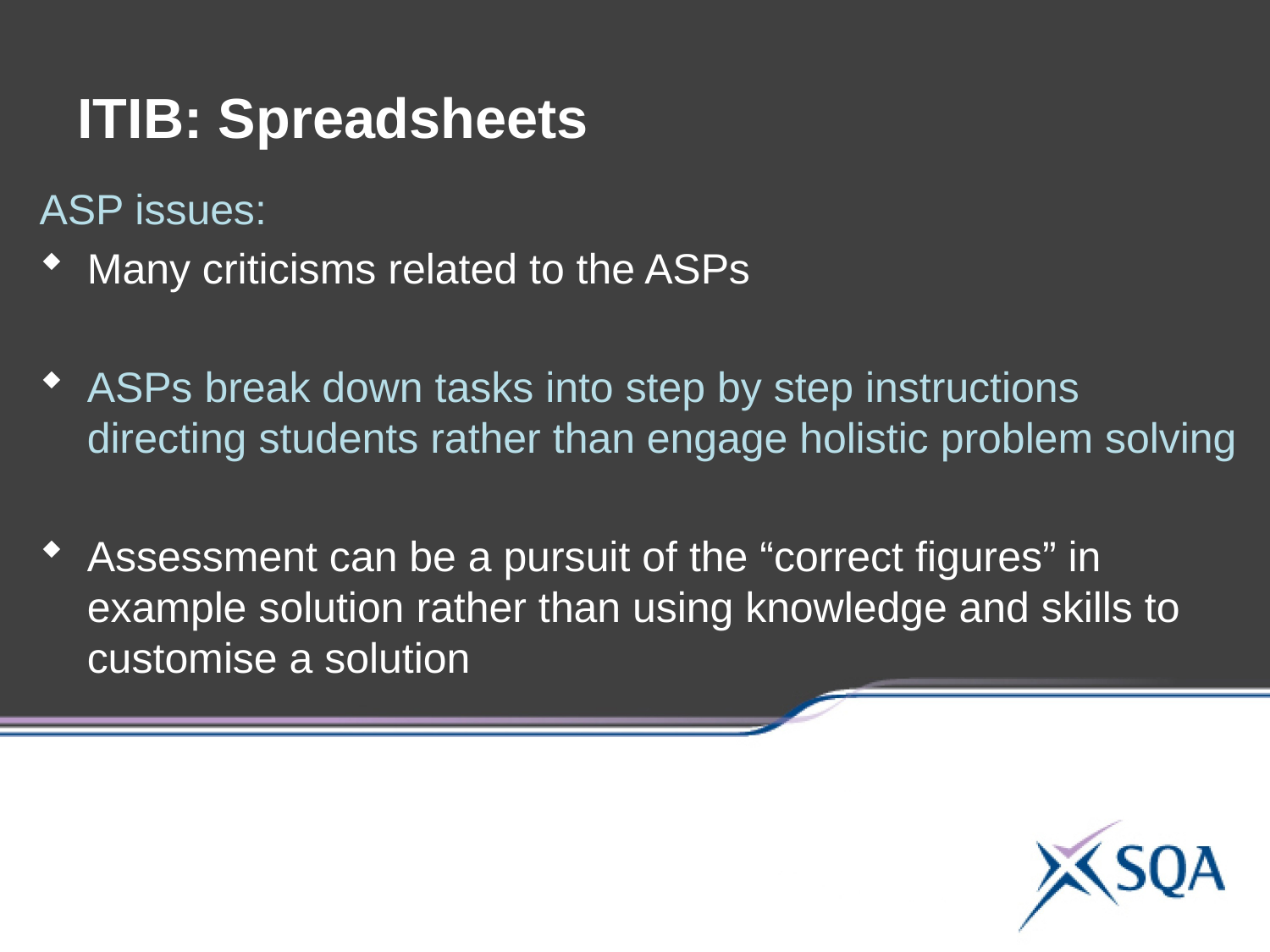

ITIB: Spreadsheets
ASP issues:
Many criticisms related to the ASPs

ASPs break down tasks into step by step instructions directing students rather than engage holistic problem solving

Assessment can be a pursuit of the “correct figures” in example solution rather than using knowledge and skills to customise a solution